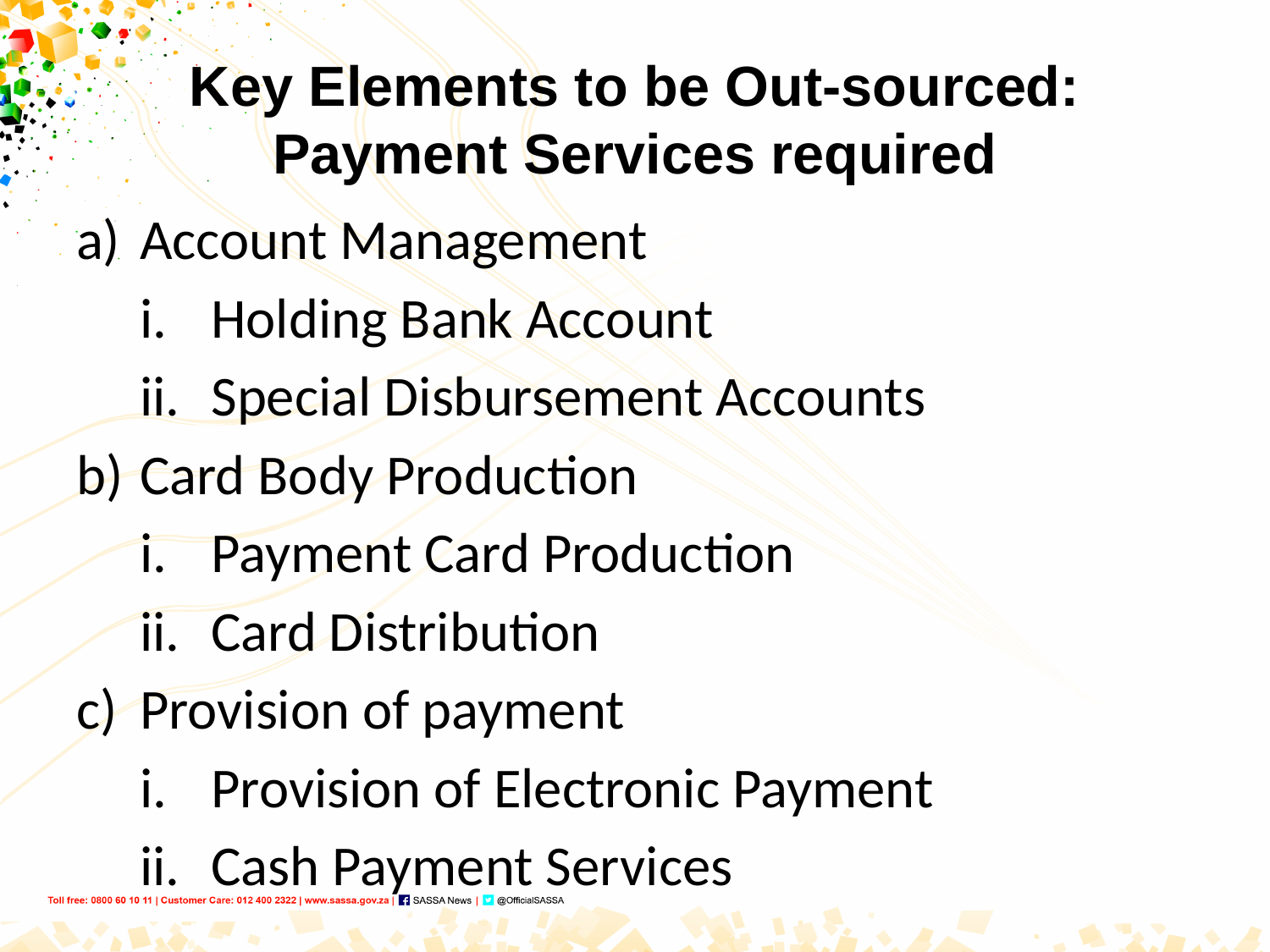

# Key Elements to be Out-sourced: Payment Services required
Account Management
Holding Bank Account
Special Disbursement Accounts
Card Body Production
Payment Card Production
Card Distribution
Provision of payment
Provision of Electronic Payment
Cash Payment Services